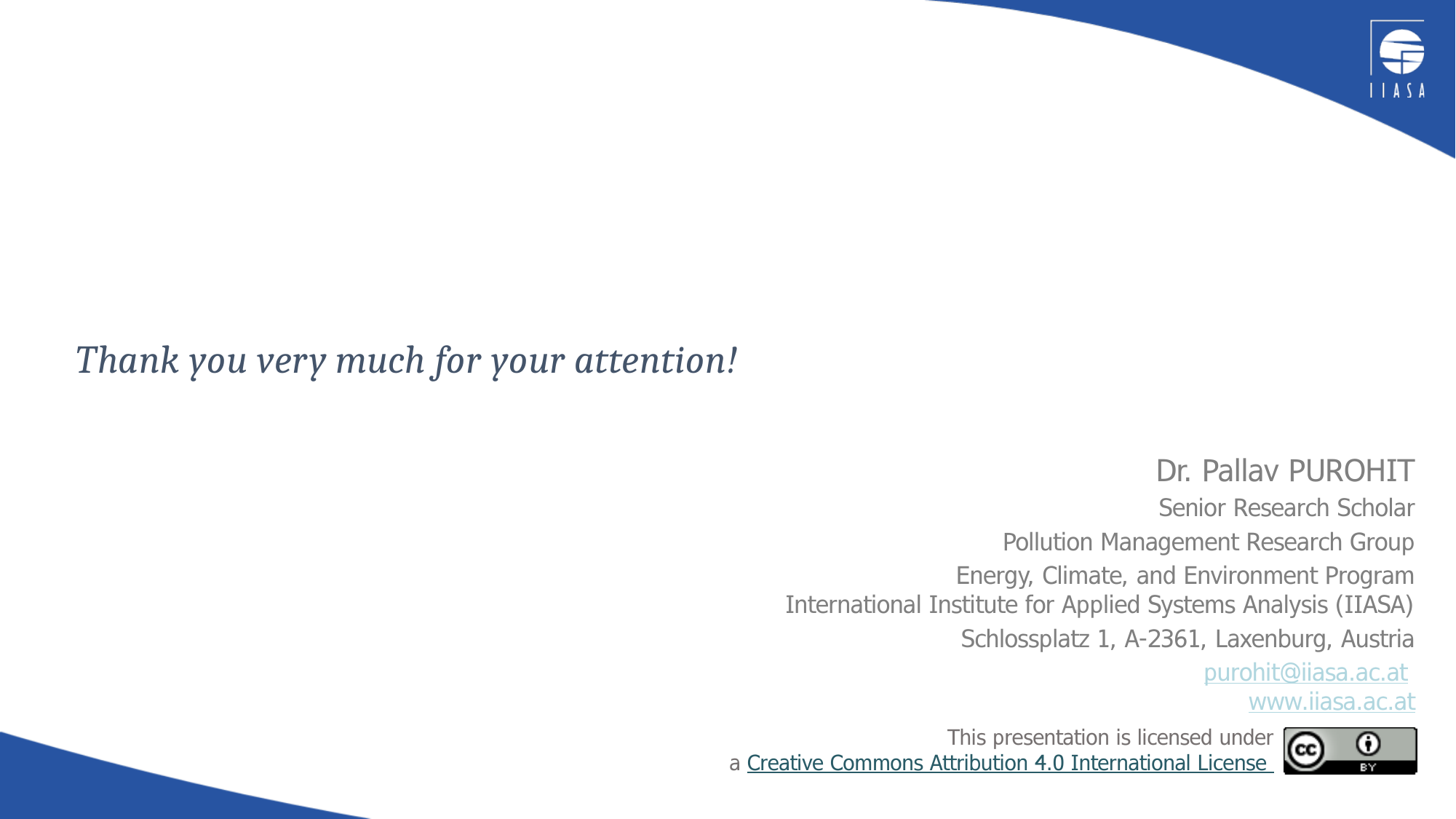

Dr. Pallav PUROHIT
Senior Research Scholar
Pollution Management Research Group
Energy, Climate, and Environment Program
International Institute for Applied Systems Analysis (IIASA)
Schlossplatz 1, A-2361, Laxenburg, Austria
purohit@iiasa.ac.at
www.iiasa.ac.at